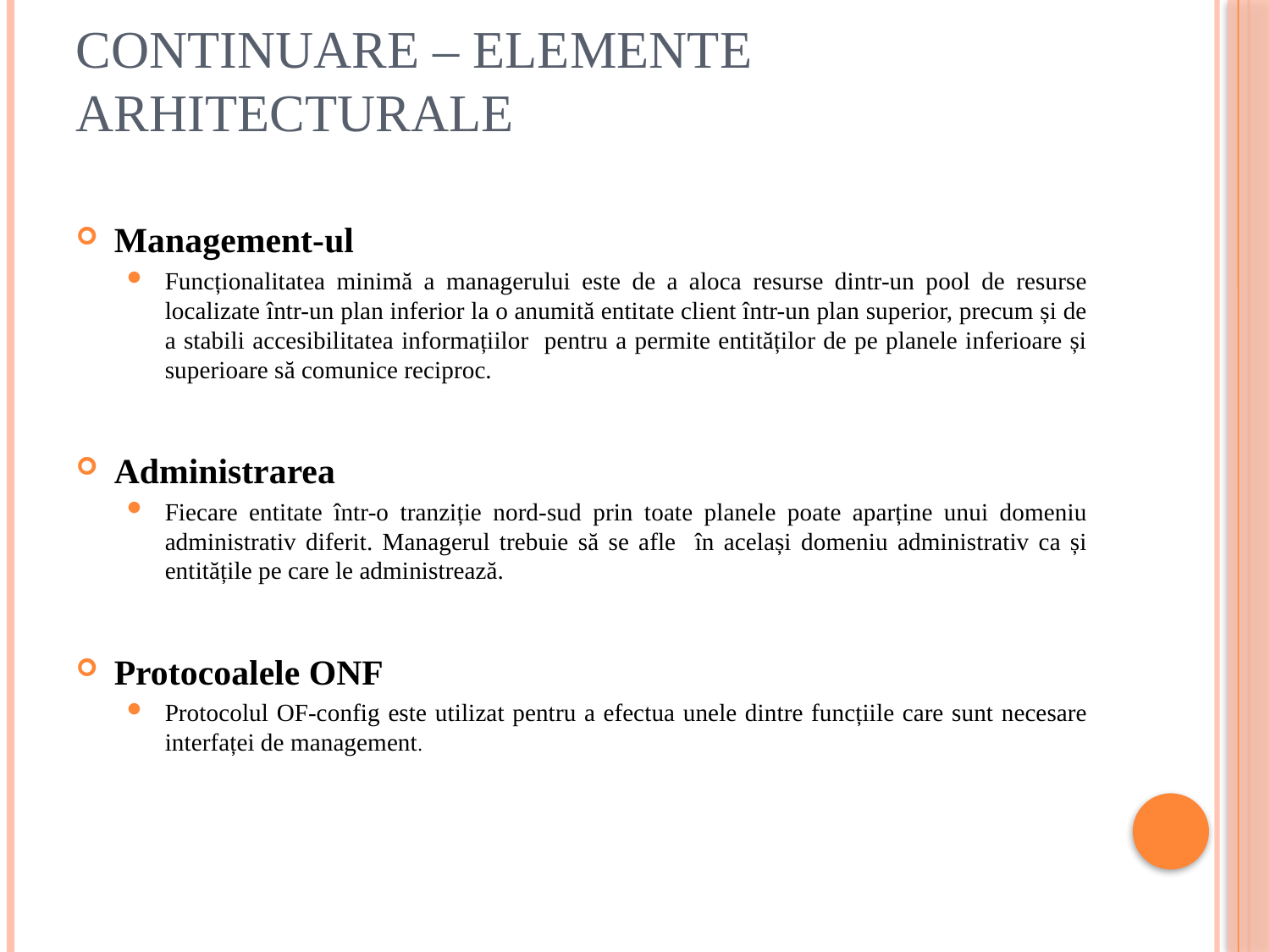

# Continuare – Elemente arhitecturale
Management-ul
Funcționalitatea minimă a managerului este de a aloca resurse dintr-un pool de resurse localizate într-un plan inferior la o anumită entitate client într-un plan superior, precum și de a stabili accesibilitatea informațiilor  pentru a permite entităților de pe planele inferioare și superioare să comunice reciproc.

Administrarea
Fiecare entitate într-o tranziție nord-sud prin toate planele poate aparține unui domeniu administrativ diferit. Managerul trebuie să se afle  în același domeniu administrativ ca și entitățile pe care le administrează.

Protocoalele ONF
Protocolul OF-config este utilizat pentru a efectua unele dintre funcțiile care sunt necesare interfaței de management.